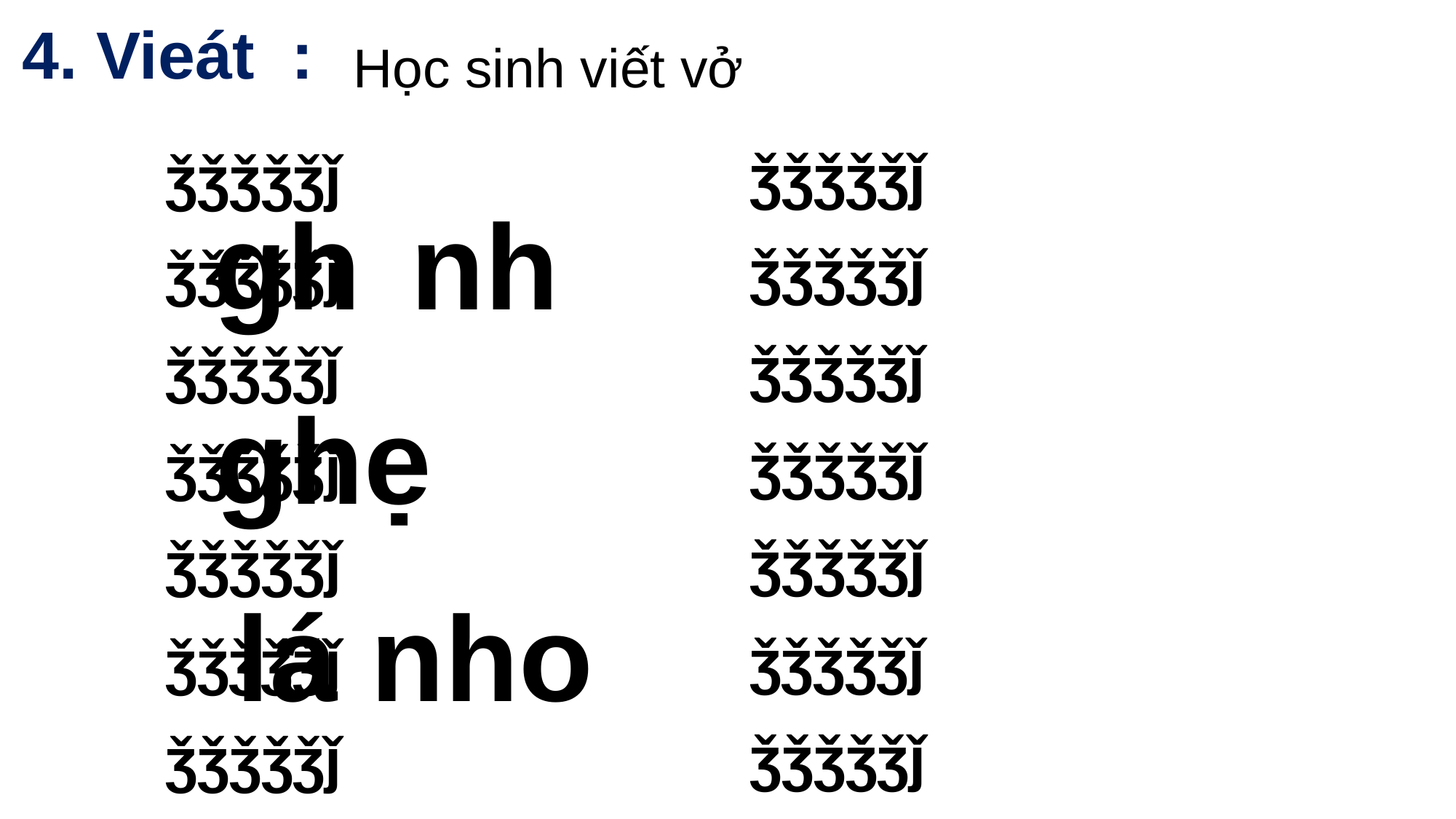

4. Vieát  :
 Học sinh viết vở
ǯǯǯǯǯǰ
ǯǯǯǯǯǰ
 gh
  nh
ǯǯǯǯǯǰ
ǯǯǯǯǯǰ
ǯǯǯǯǯǰ
ǯǯǯǯǯǰ
 ghẹ
ǯǯǯǯǯǰ
ǯǯǯǯǯǰ
ǯǯǯǯǯǰ
ǯǯǯǯǯǰ
 lá nho
ǯǯǯǯǯǰ
ǯǯǯǯǯǰ
ǯǯǯǯǯǰ
ǯǯǯǯǯǰ